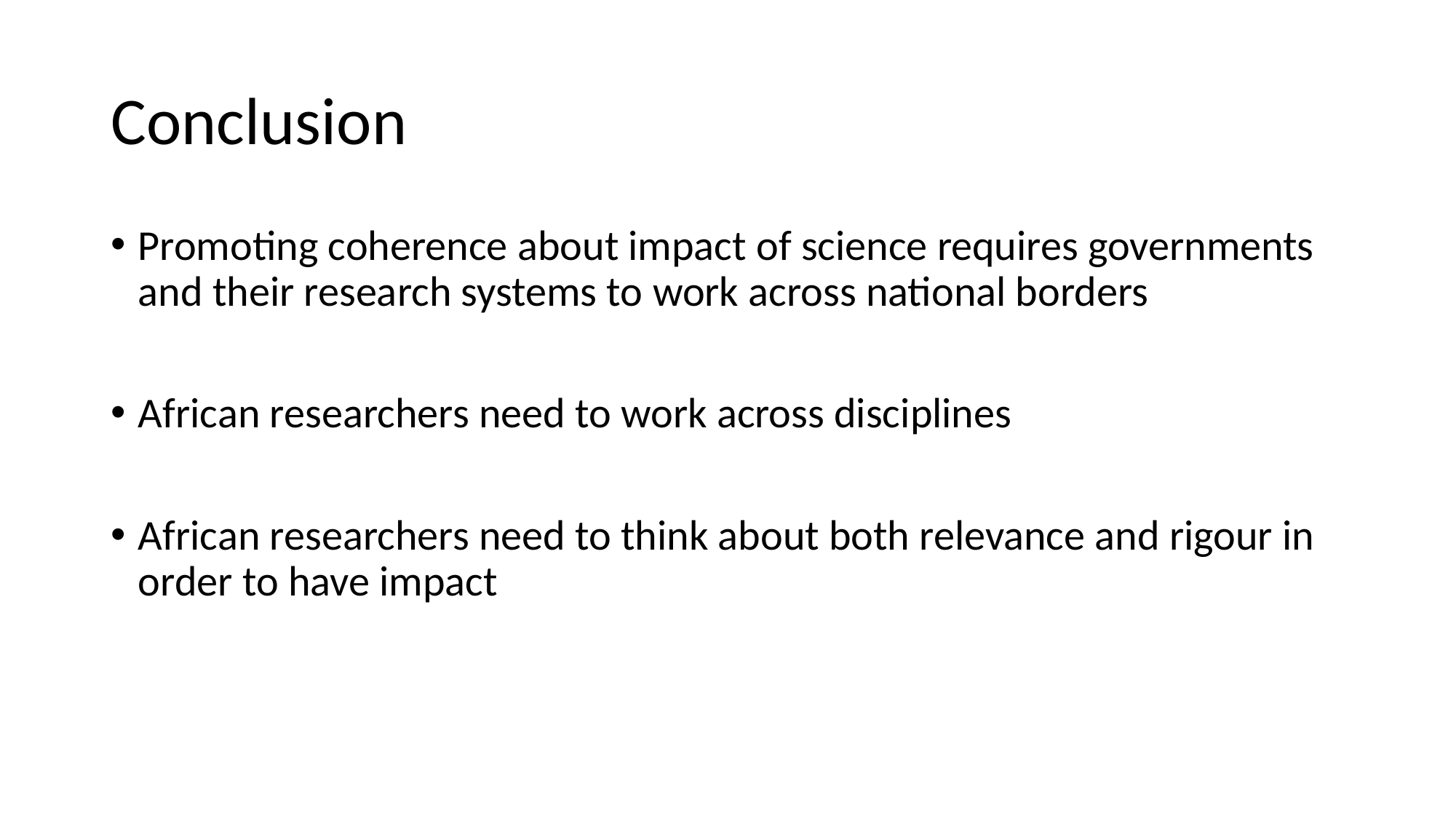

# Conclusion
Promoting coherence about impact of science requires governments and their research systems to work across national borders

African researchers need to work across disciplines

African researchers need to think about both relevance and rigour in order to have impact